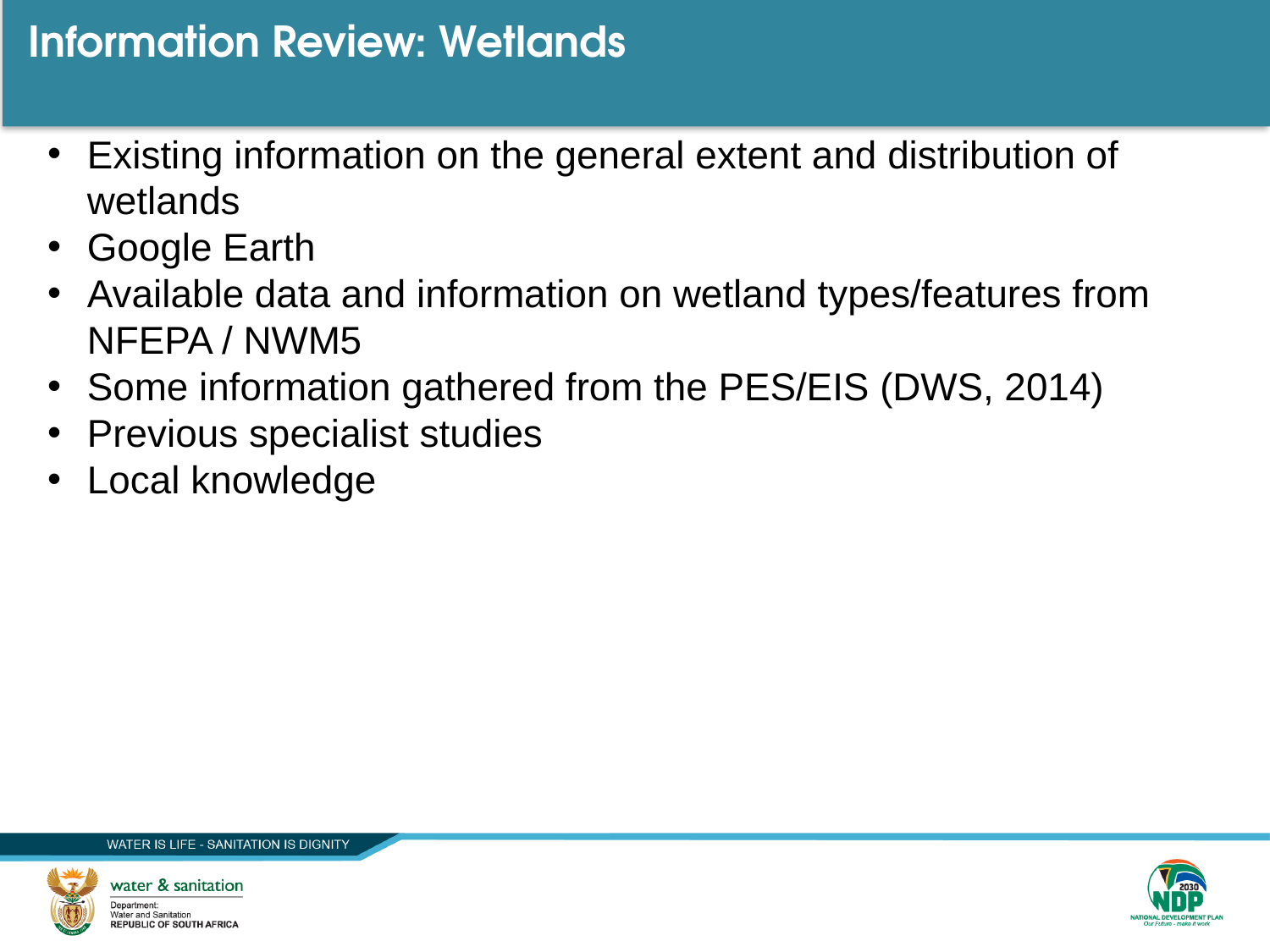

18
# Information Review: Wetlands
Existing information on the general extent and distribution of wetlands
Google Earth
Available data and information on wetland types/features from NFEPA / NWM5
Some information gathered from the PES/EIS (DWS, 2014)
Previous specialist studies
Local knowledge